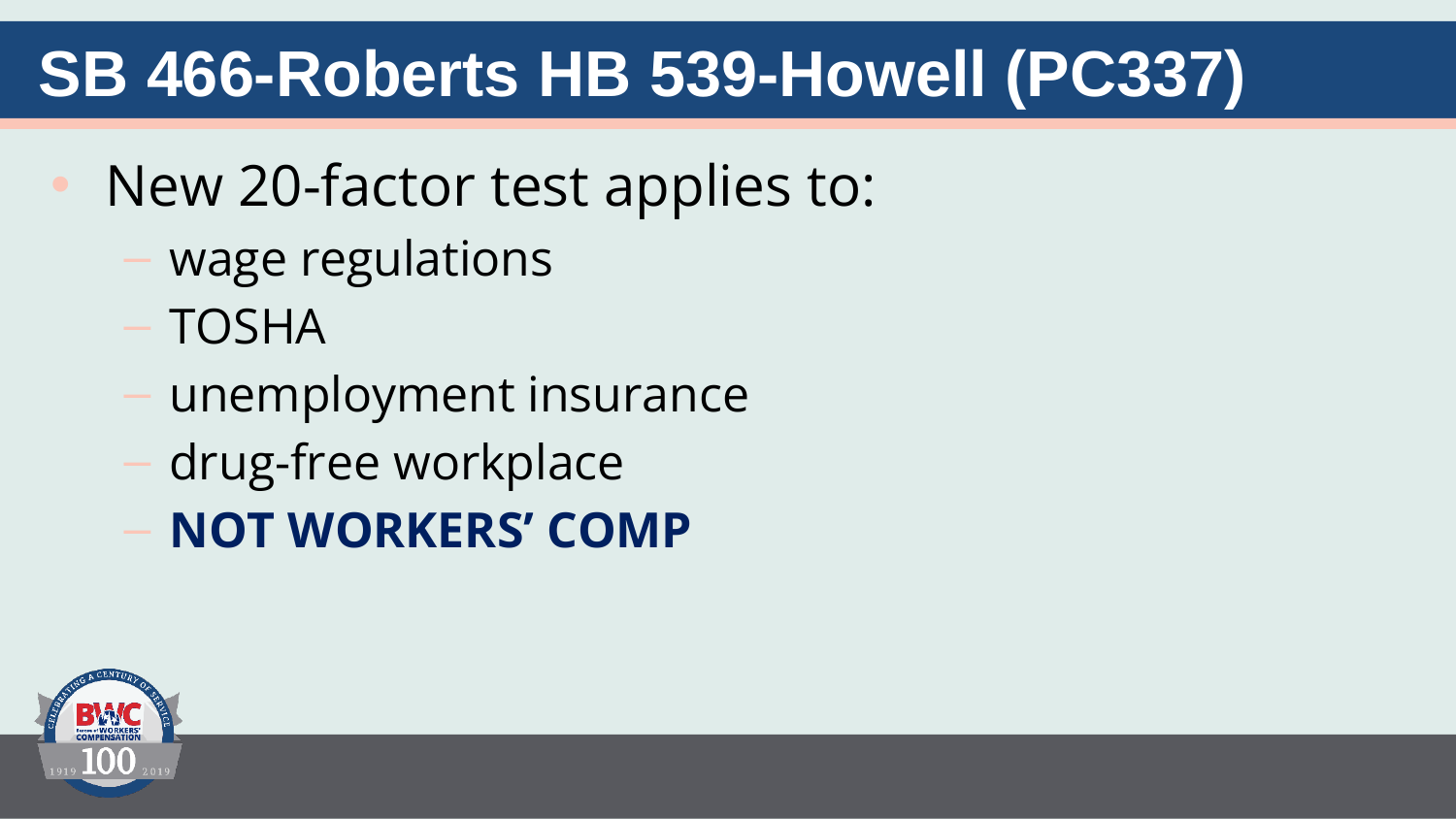

# SB 466-Roberts HB 539-Howell (PC337)

New 20-factor test applies to:
wage regulations
TOSHA
unemployment insurance
drug-free workplace
NOT WORKERS’ COMP